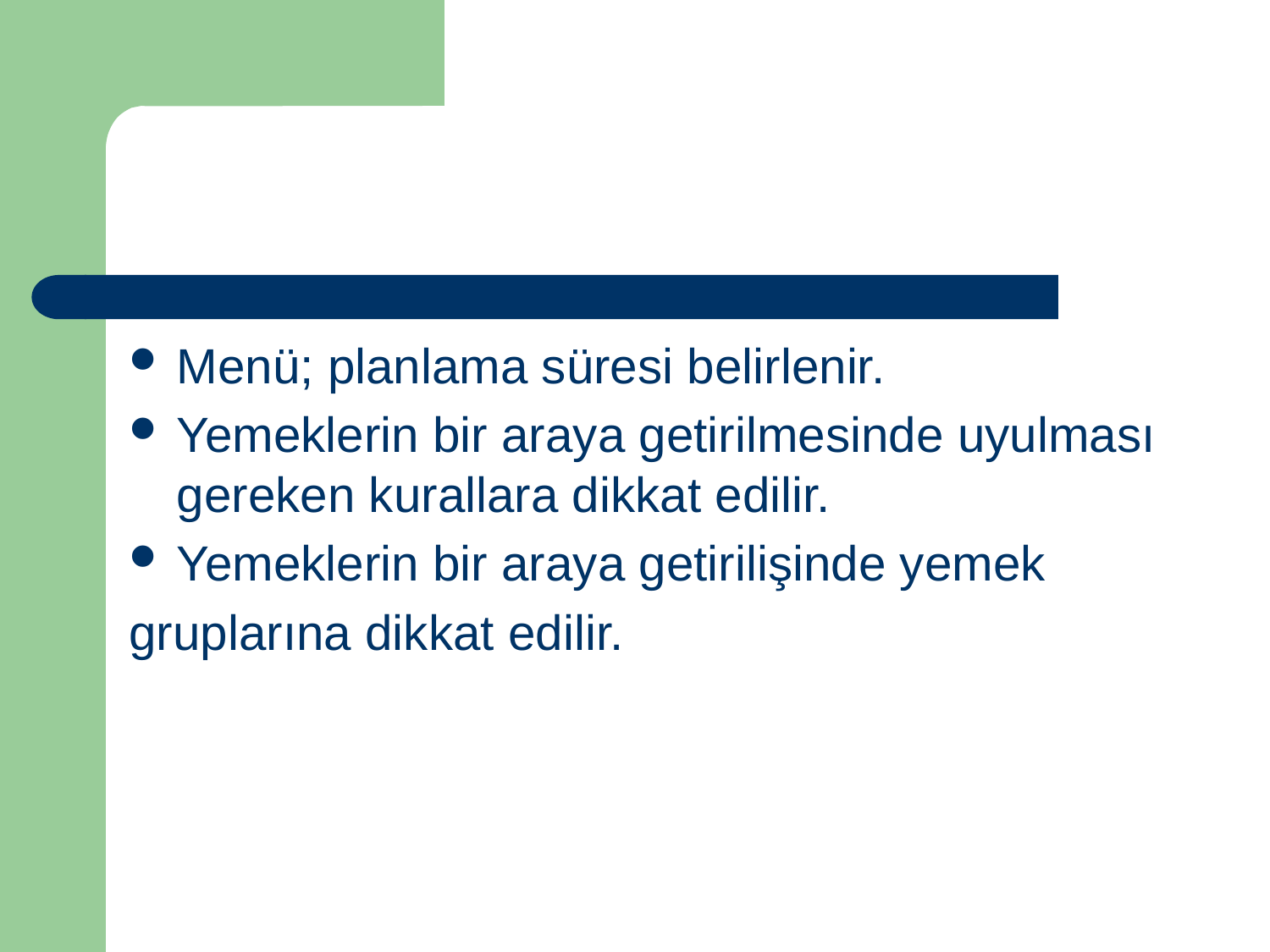

Menü; planlama süresi belirlenir.
Yemeklerin bir araya getirilmesinde uyulması gereken kurallara dikkat edilir.
Yemeklerin bir araya getirilişinde yemek
gruplarına dikkat edilir.